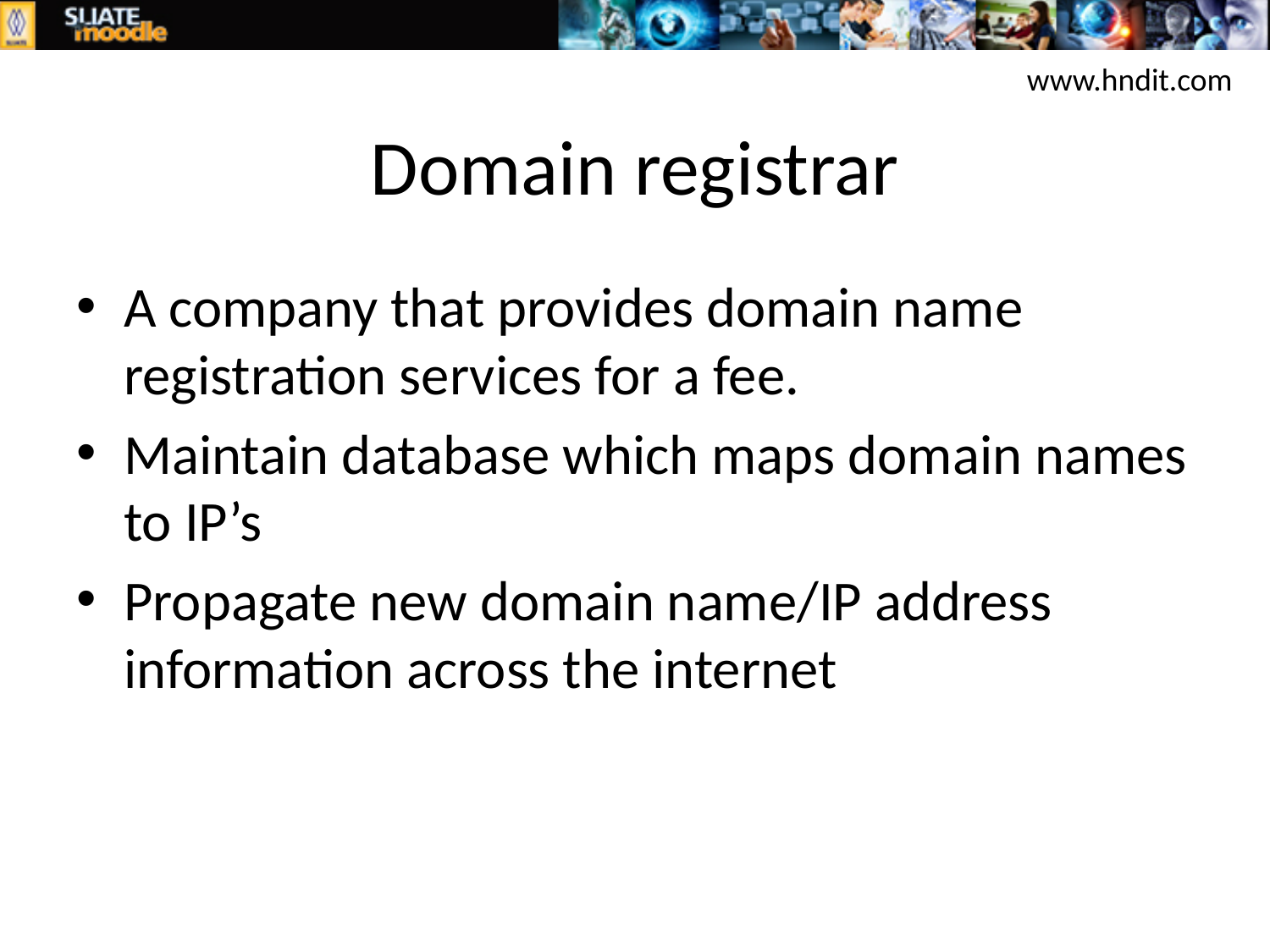

www.hndit.com
# Domain registrar
A company that provides domain name registration services for a fee.
Maintain database which maps domain names to IP’s
Propagate new domain name/IP address information across the internet